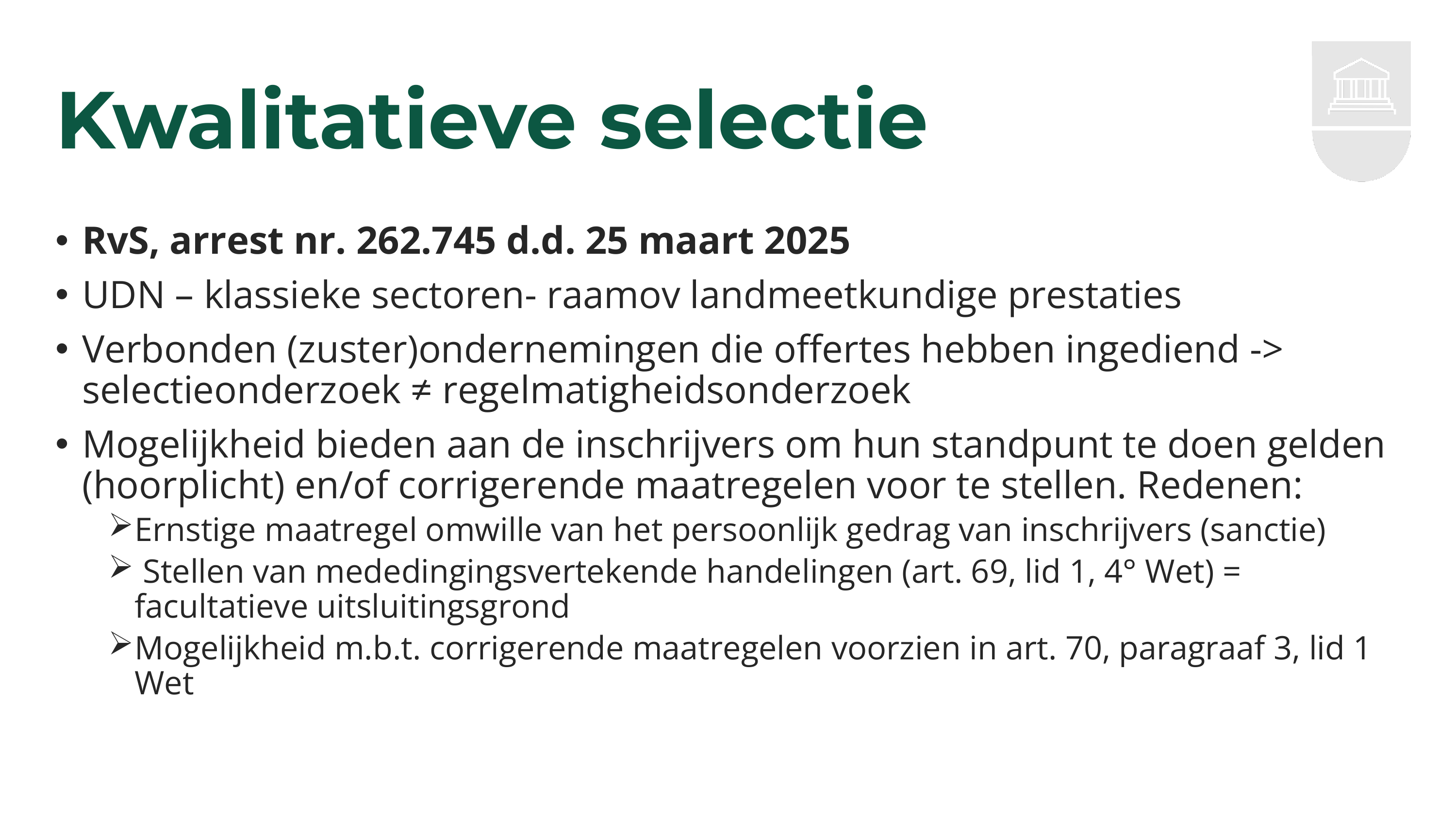

# Kwalitatieve selectie
RvS, arrest nr. 262.745 d.d. 25 maart 2025
UDN – klassieke sectoren- raamov landmeetkundige prestaties
Verbonden (zuster)ondernemingen die offertes hebben ingediend -> selectieonderzoek ≠ regelmatigheidsonderzoek
Mogelijkheid bieden aan de inschrijvers om hun standpunt te doen gelden (hoorplicht) en/of corrigerende maatregelen voor te stellen. Redenen:
Ernstige maatregel omwille van het persoonlijk gedrag van inschrijvers (sanctie)
 Stellen van mededingingsvertekende handelingen (art. 69, lid 1, 4° Wet) = facultatieve uitsluitingsgrond
Mogelijkheid m.b.t. corrigerende maatregelen voorzien in art. 70, paragraaf 3, lid 1 Wet